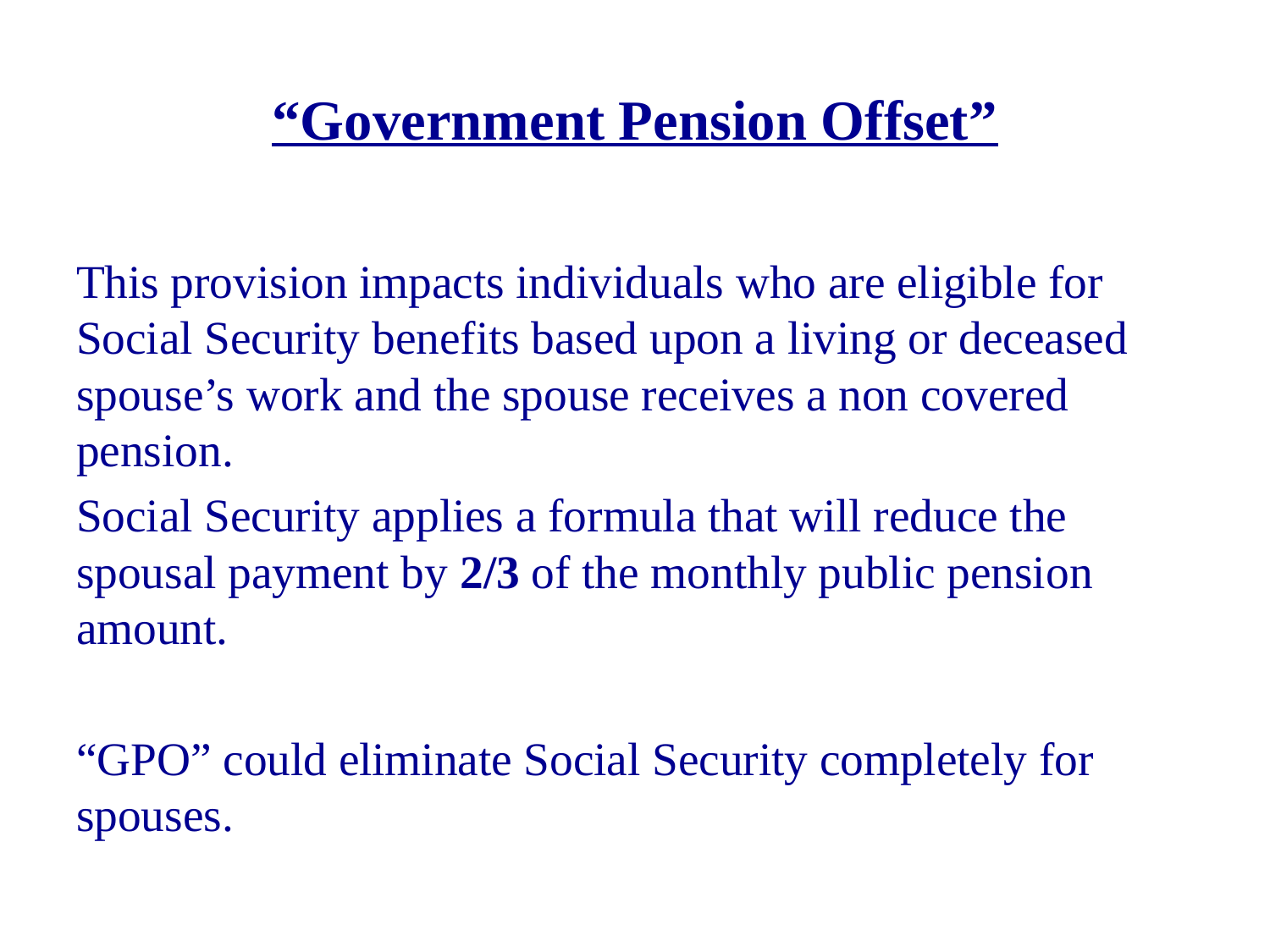

# “Government Pension Offset”

This provision impacts individuals who are eligible for Social Security benefits based upon a living or deceased spouse’s work and the spouse receives a non covered pension.
Social Security applies a formula that will reduce the spousal payment by 2/3 of the monthly public pension amount.

“GPO” could eliminate Social Security completely for spouses.